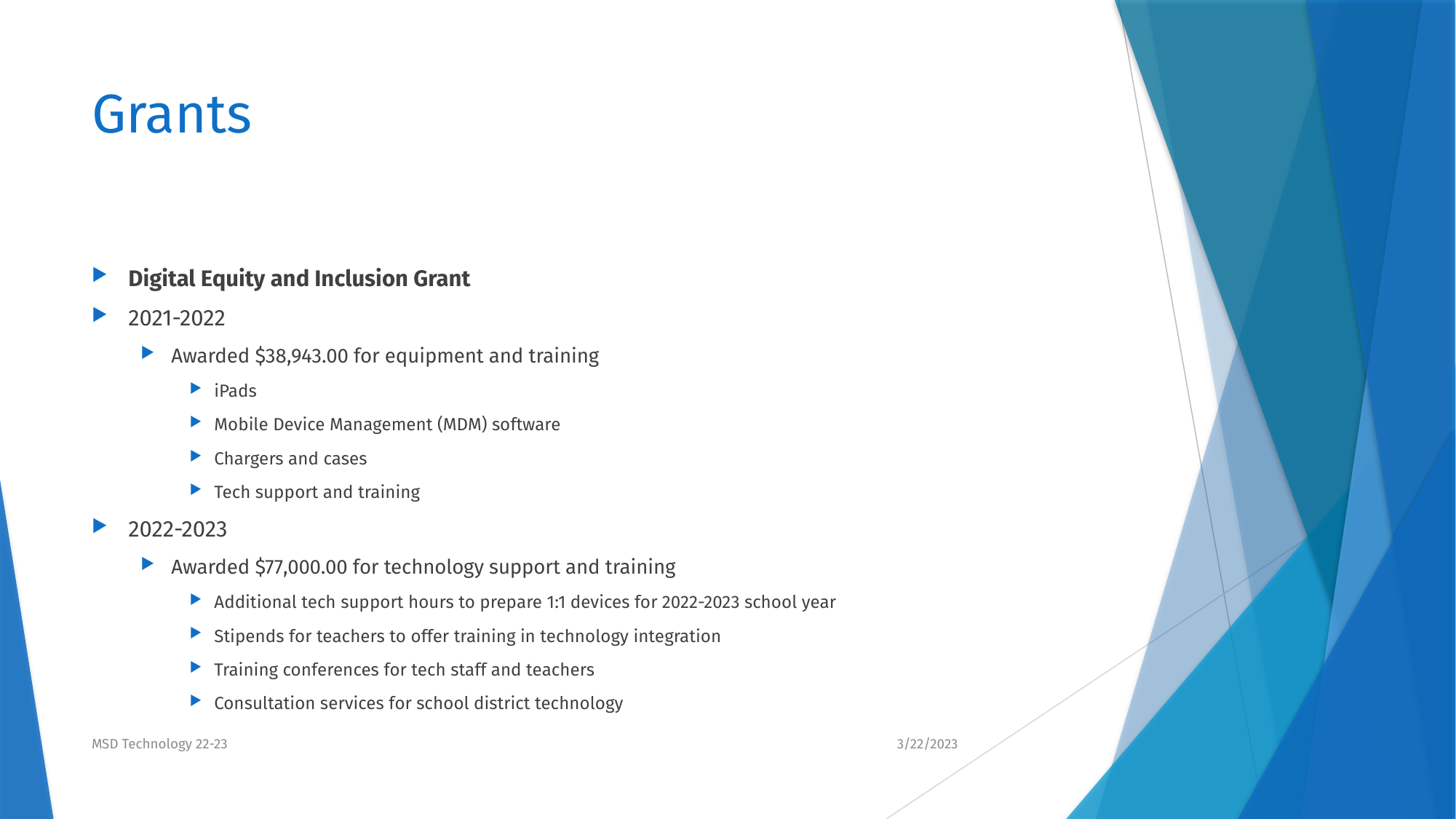

# Grants
Digital Equity and Inclusion Grant
2021-2022
Awarded $38,943.00 for equipment and training
iPads
Mobile Device Management (MDM) software
Chargers and cases
Tech support and training
2022-2023
Awarded $77,000.00 for technology support and training
Additional tech support hours to prepare 1:1 devices for 2022-2023 school year
Stipends for teachers to offer training in technology integration
Training conferences for tech staff and teachers
Consultation services for school district technology

MSD Technology 22-23
3/22/2023